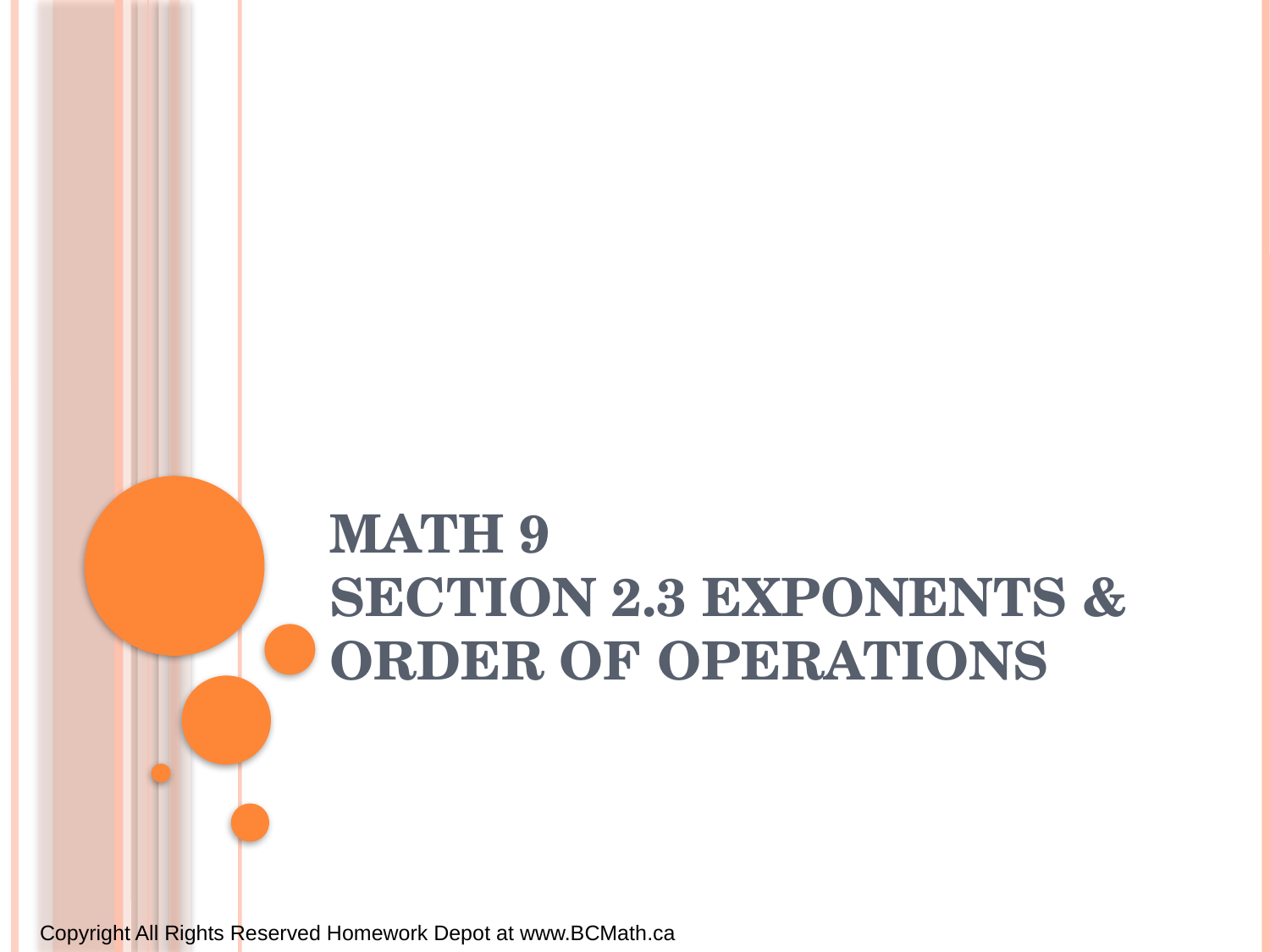

# Math 9 Section 2.3 Exponents & Order of Operations

Copyright All Rights Reserved Homework Depot at www.BCMath.ca